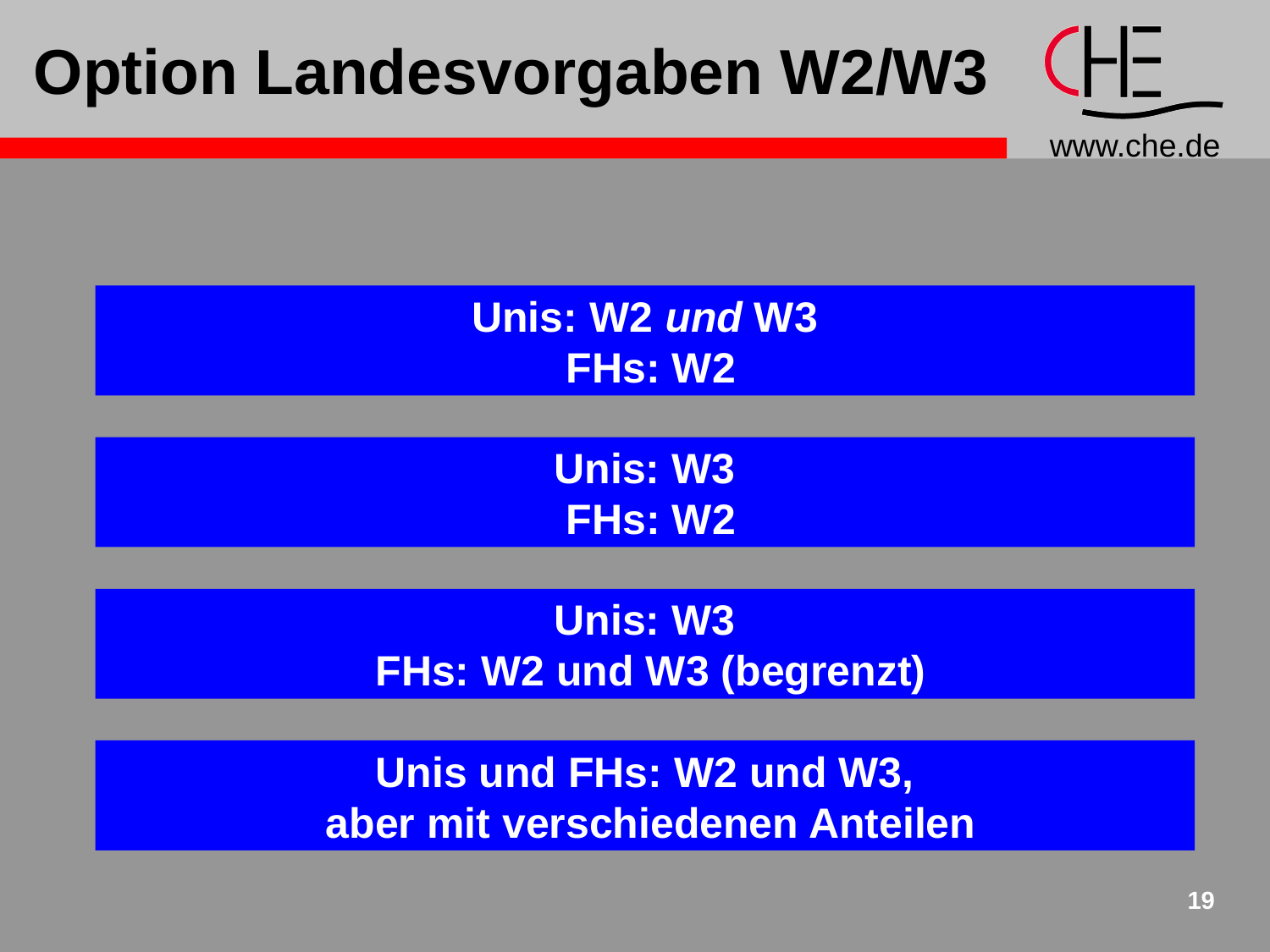

# Option Landesvorgaben W2/W3
Unis: W2 und W3
 FHs: W2
Unis: W3
 FHs: W2
Unis: W3
 FHs: W2 und W3 (begrenzt)
Unis und FHs: W2 und W3,
 aber mit verschiedenen Anteilen
19